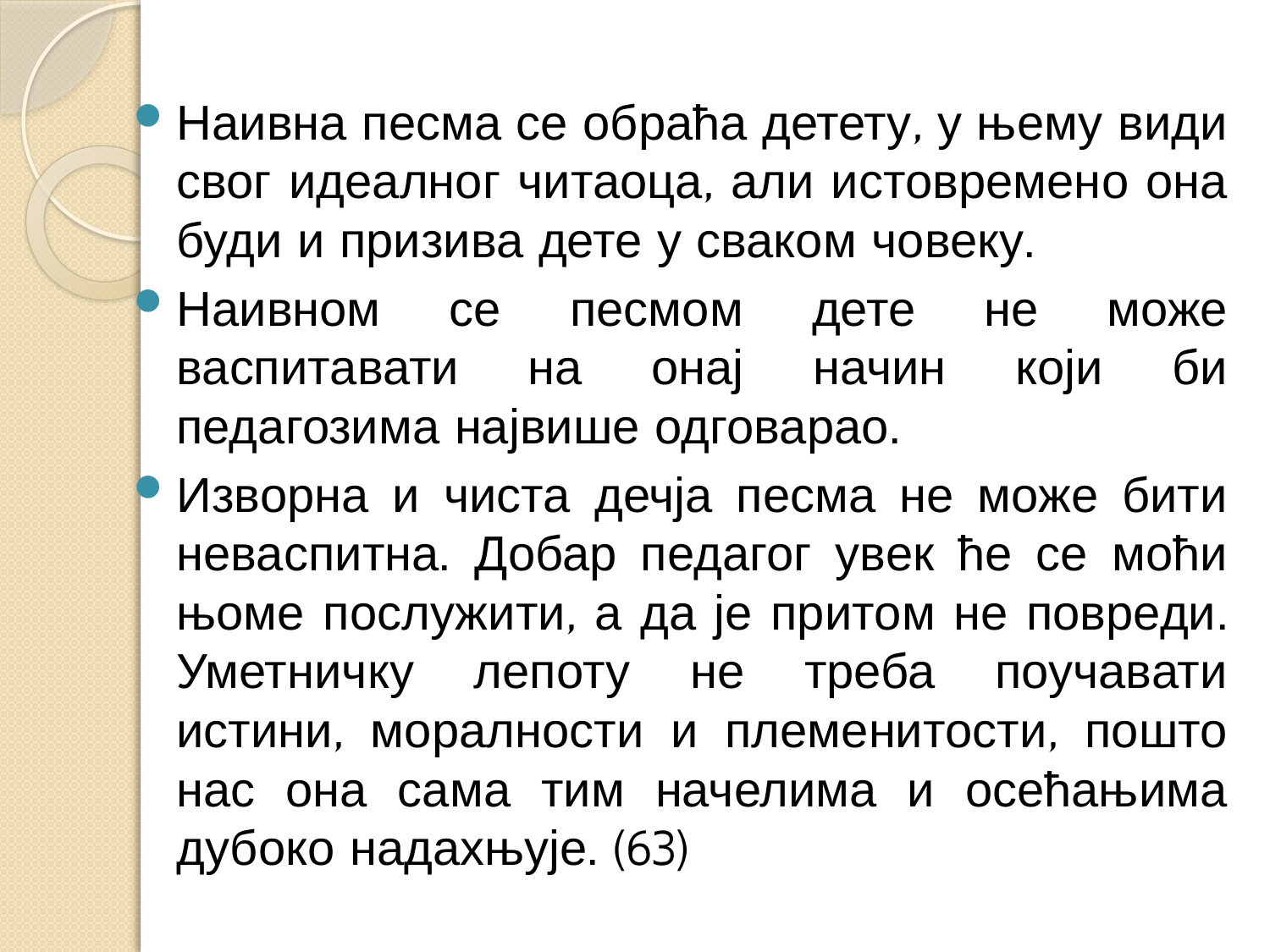

#
Наивна песма се обраћа детету, у њему види свог идеалног читаоца, али истовремено она буди и призива дете у сваком човеку.
Наивном се песмом дете не може васпитавати на онај начин који би педагозима највише одговарао.
Изворна и чиста дечја песма не може бити неваспитна. Добар педагог увек ће се моћи њоме послужити, а да је притом не повреди. Уметничку лепоту не треба поучавати истини, моралности и племенитости, пошто нас она сама тим начелима и осећањима дубоко надахњује. (63)